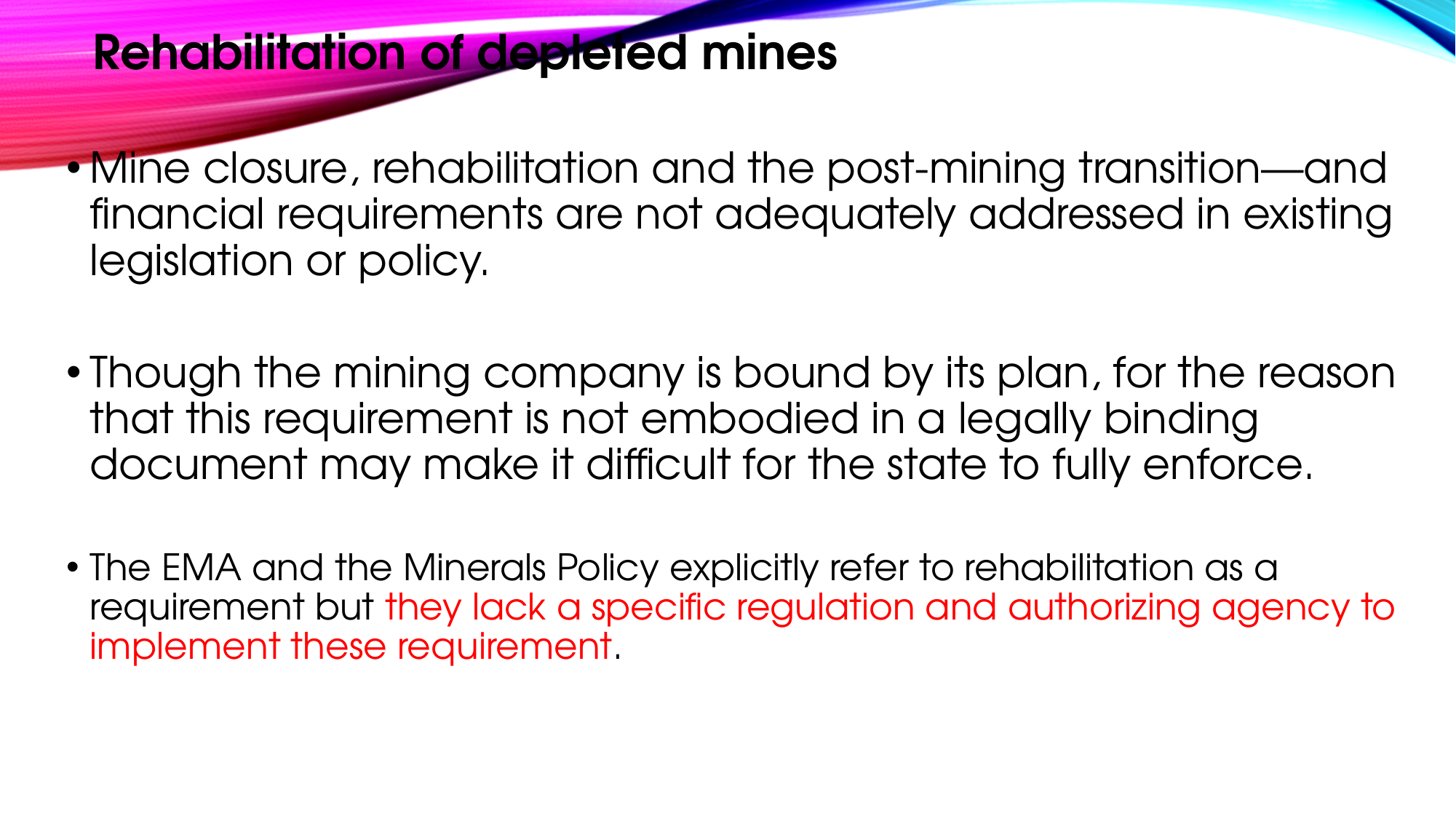

Rehabilitation of depleted mines

Mine closure, rehabilitation and the post-mining transition—and financial requirements are not adequately addressed in existing legislation or policy.

Though the mining company is bound by its plan, for the reason that this requirement is not embodied in a legally binding document may make it difficult for the state to fully enforce.

The EMA and the Minerals Policy explicitly refer to rehabilitation as a requirement but they lack a specific regulation and authorizing agency to implement these requirement.